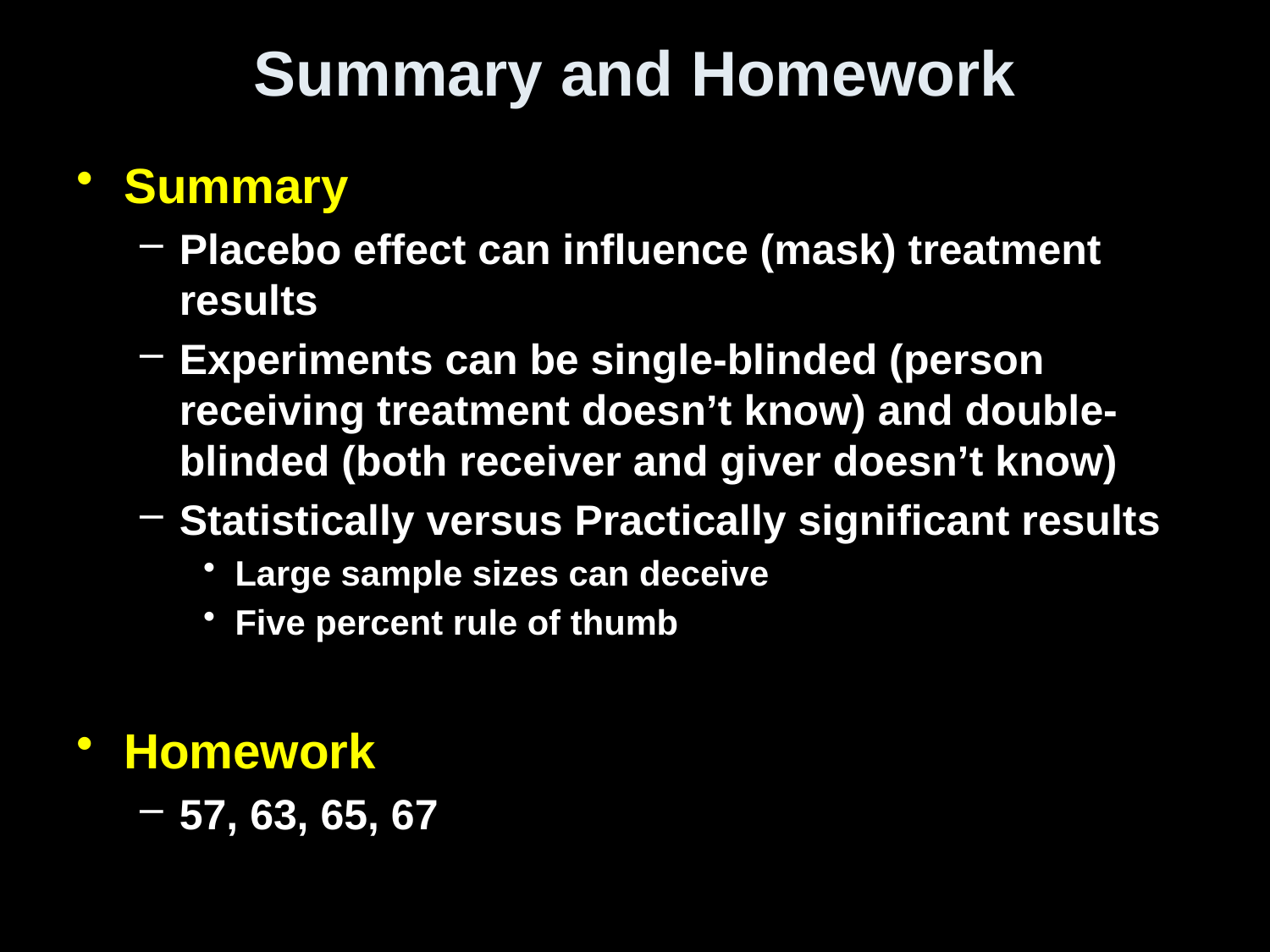

# Summary and Homework
Summary
Placebo effect can influence (mask) treatment results
Experiments can be single-blinded (person receiving treatment doesn’t know) and double-blinded (both receiver and giver doesn’t know)
Statistically versus Practically significant results
Large sample sizes can deceive
Five percent rule of thumb

Homework
57, 63, 65, 67